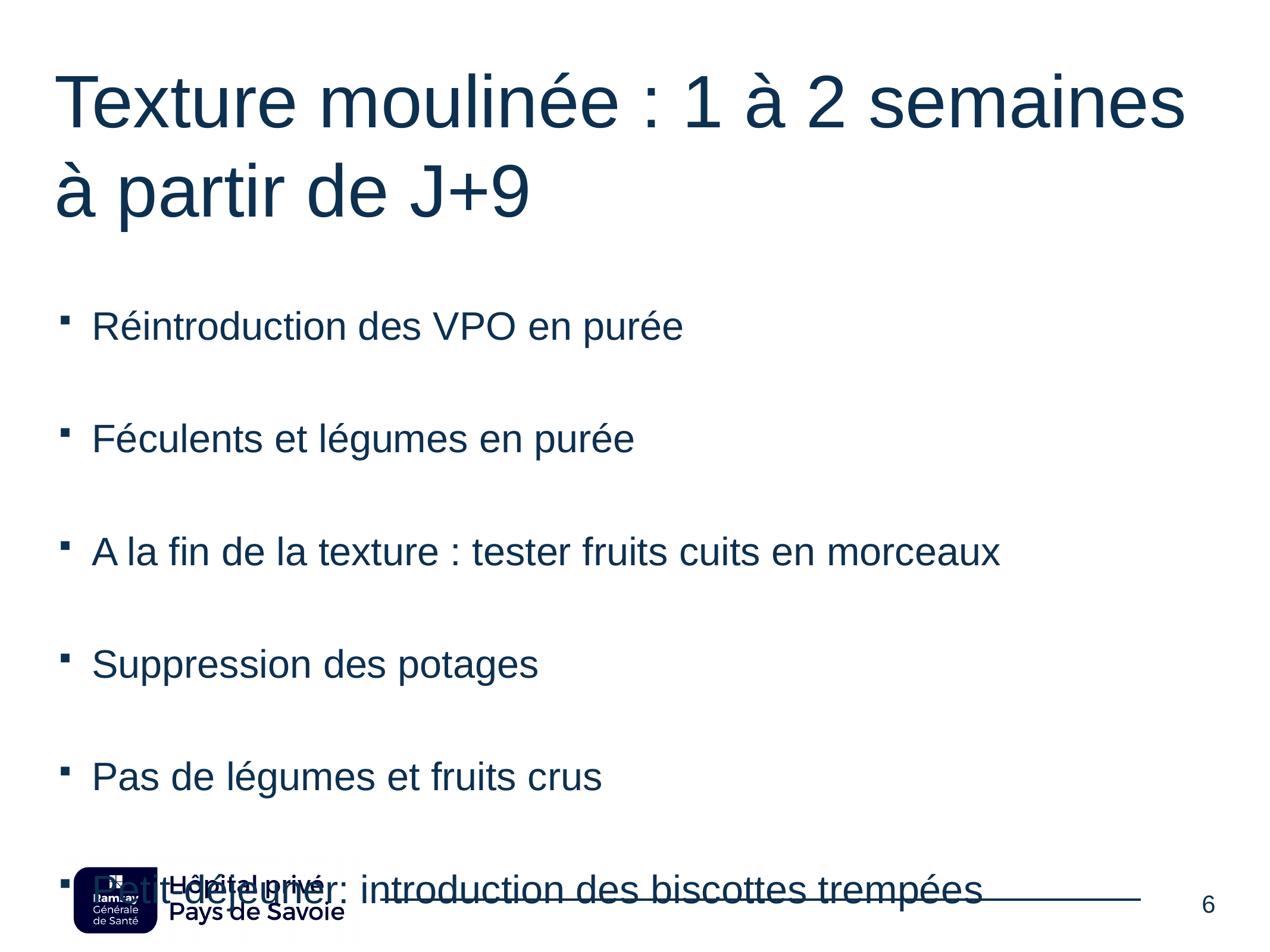

# Texture moulinée : 1 à 2 semaines à partir de J+9

Réintroduction des VPO en purée

Féculents et légumes en purée

A la fin de la texture : tester fruits cuits en morceaux

Suppression des potages

Pas de légumes et fruits crus

Petit-déjeuner: introduction des biscottes trempées
6